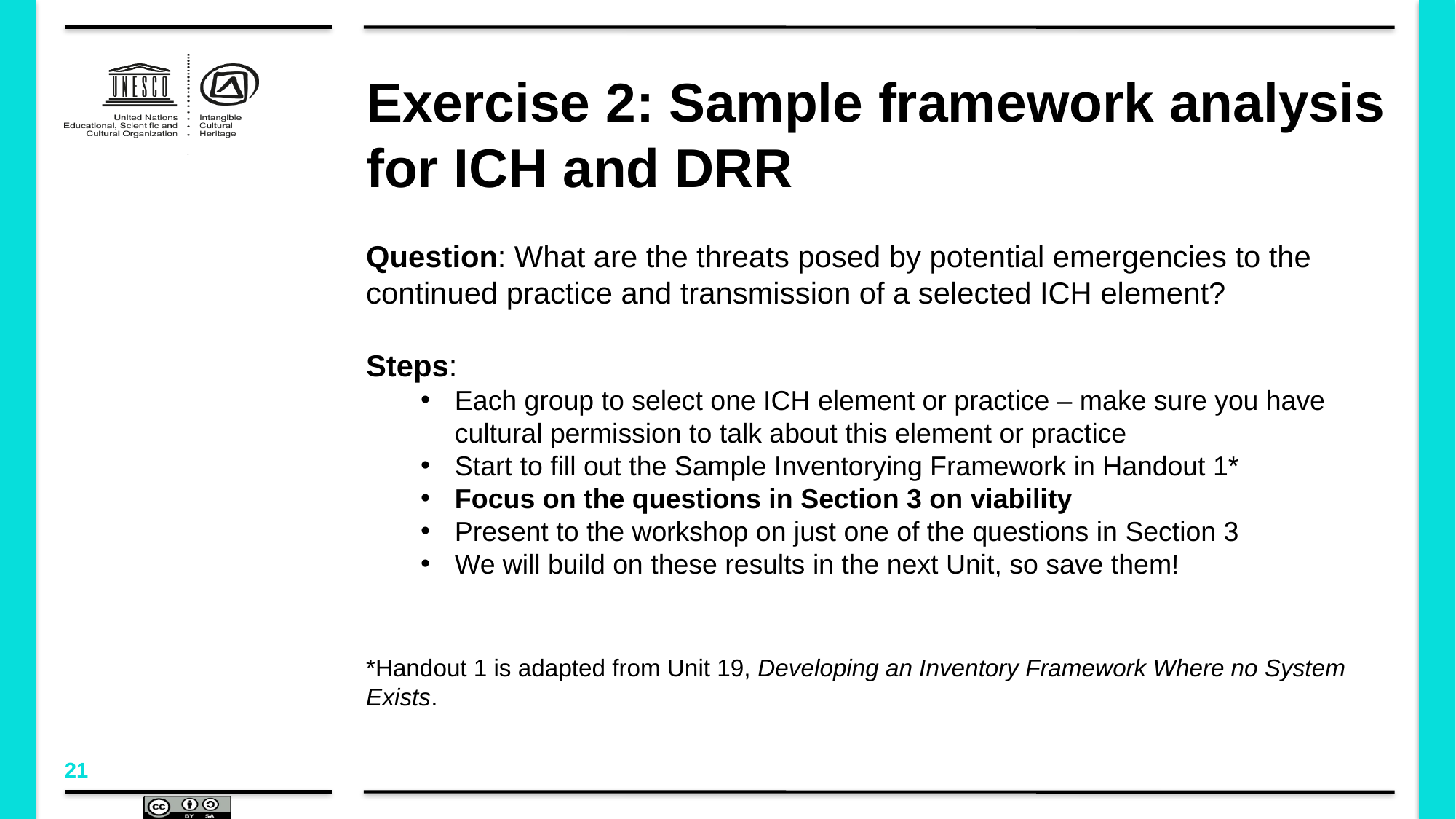

# Exercise 2: Sample framework analysis for ICH and DRR
Question: What are the threats posed by potential emergencies to the continued practice and transmission of a selected ICH element?

Steps:
Each group to select one ICH element or practice – make sure you have cultural permission to talk about this element or practice
Start to fill out the Sample Inventorying Framework in Handout 1*
Focus on the questions in Section 3 on viability
Present to the workshop on just one of the questions in Section 3
We will build on these results in the next Unit, so save them!

*Handout 1 is adapted from Unit 19, Developing an Inventory Framework Where no System Exists.